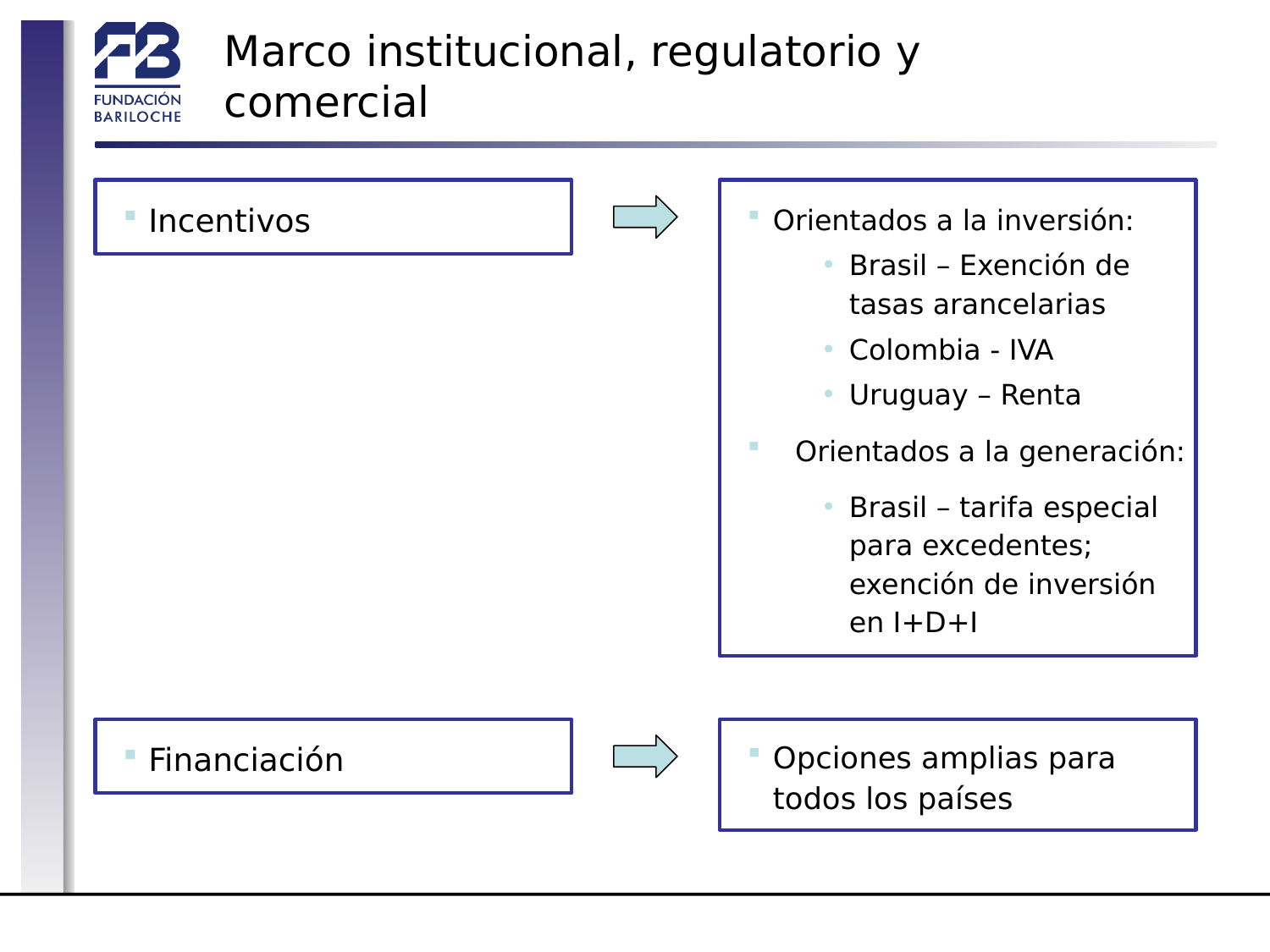

# Marco institucional, regulatorio y comercial
Incentivos
Orientados a la inversión:
Brasil – Exención de tasas arancelarias
Colombia - IVA
Uruguay – Renta
Orientados a la generación:
Brasil – tarifa especial para excedentes; exención de inversión en I+D+I

Opciones amplias para todos los países
Financiación